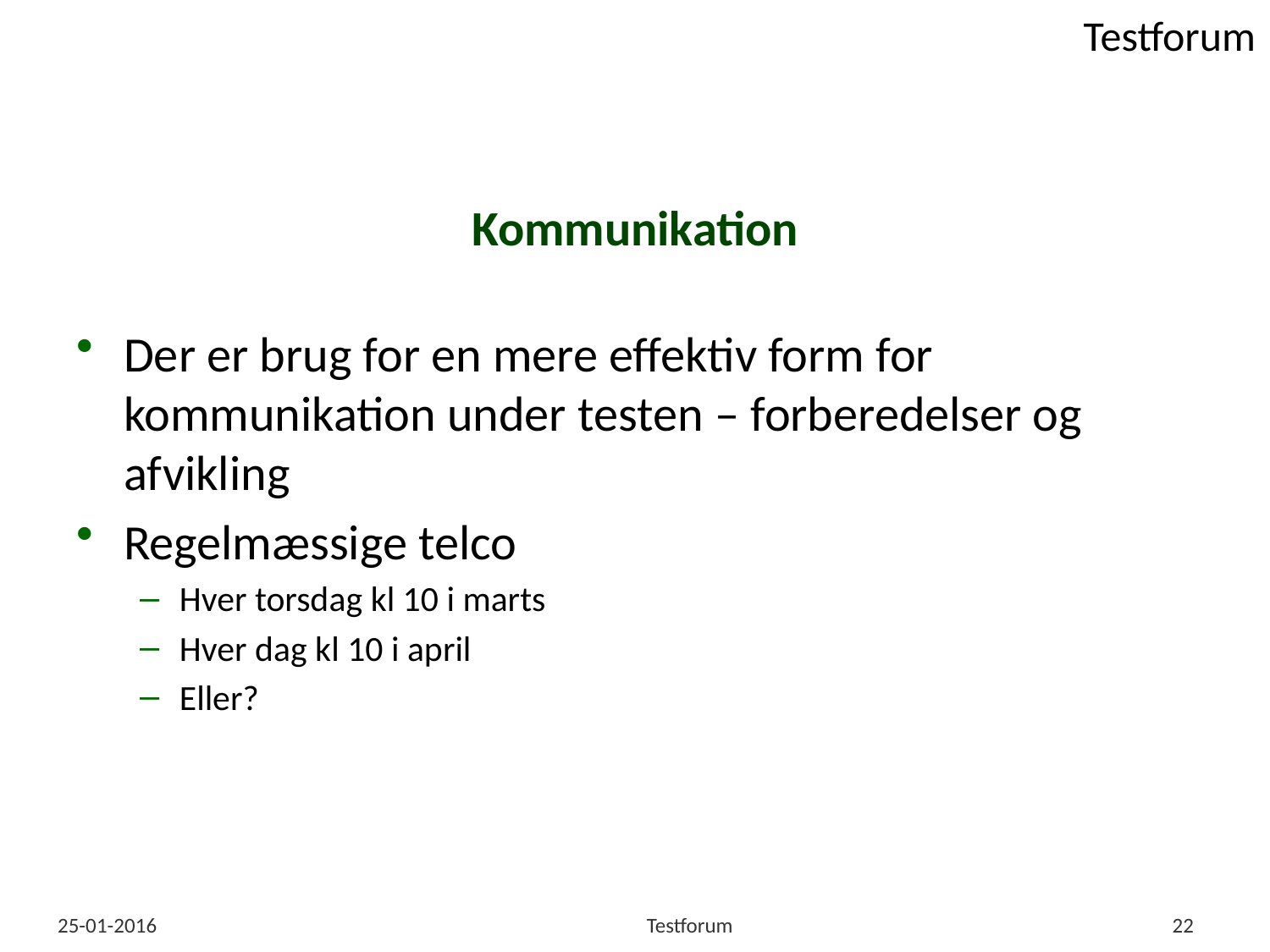

# Kommunikation
Der er brug for en mere effektiv form for kommunikation under testen – forberedelser og afvikling
Regelmæssige telco
Hver torsdag kl 10 i marts
Hver dag kl 10 i april
Eller?
25-01-2016
Testforum
22